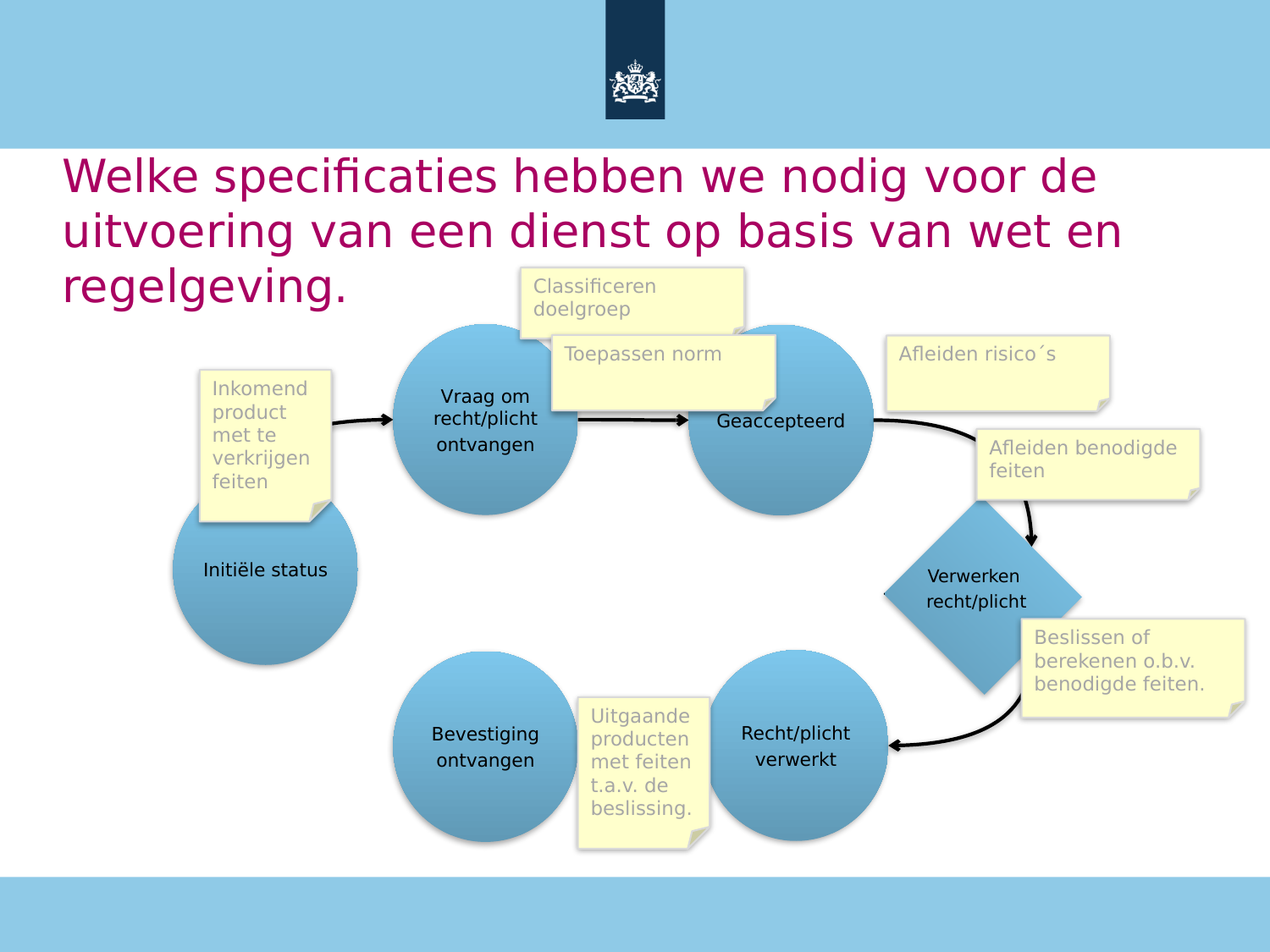

# Welke specificaties hebben we nodig voor de uitvoering van een dienst op basis van wet en regelgeving.
Classificeren doelgroep
Vraag om recht/plicht
ontvangen
Geaccepteerd
Toepassen norm

Afleiden risico´s

Inkomendproduct met te verkrijgen feiten
Afleiden benodigde feiten
Initiële status

Verwerken
recht/plicht
Beslissen of berekenen o.b.v. benodigde feiten.
Recht/plicht
verwerkt
Bevestiging
ontvangen
Uitgaande producten met feiten t.a.v. de beslissing.